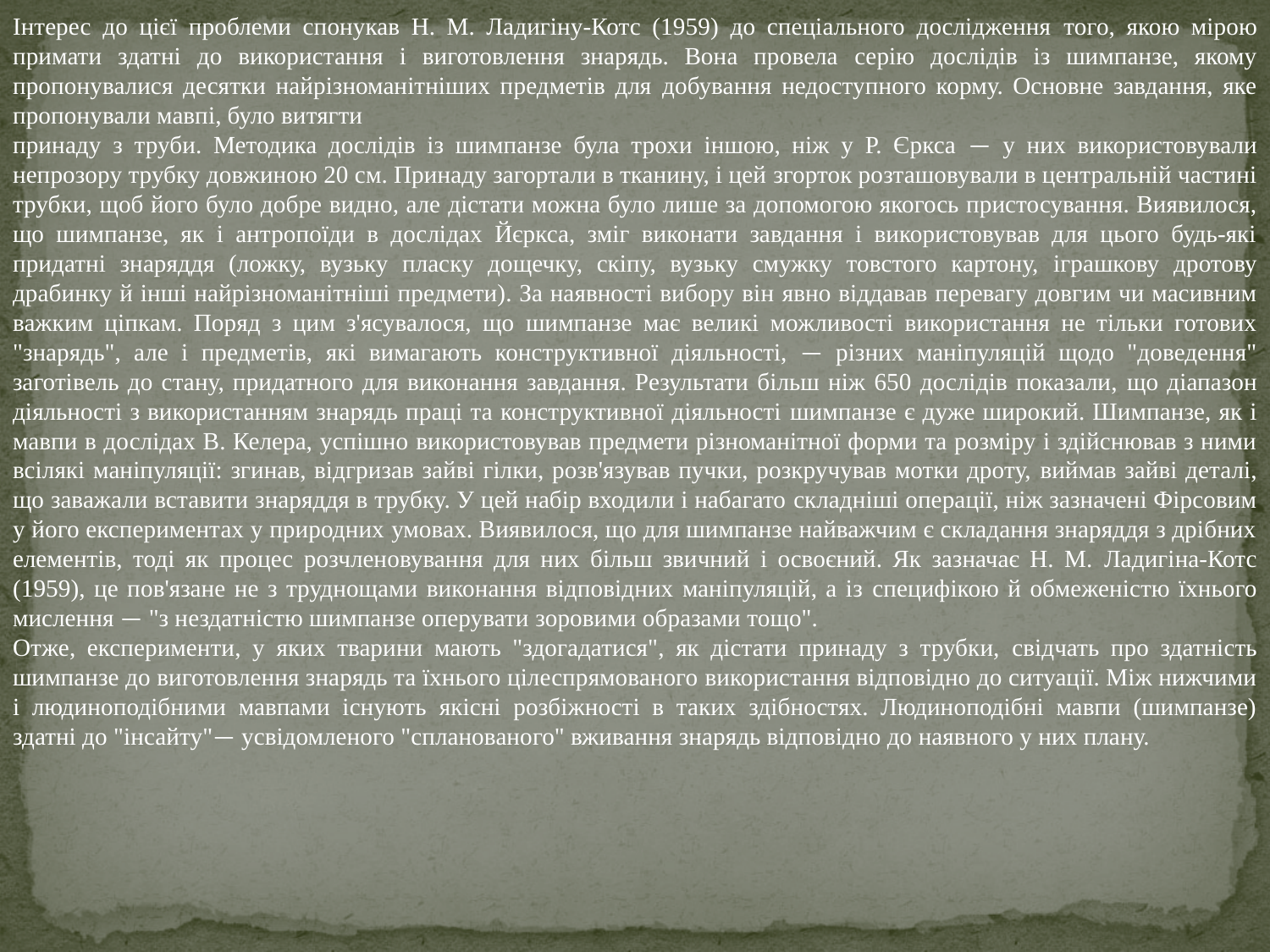

Інтерес до цієї проблеми спонукав Н. М. Ладигіну-Котс (1959) до спеціального дослідження того, якою мірою примати здатні до використання і виготовлення знарядь. Вона провела серію дослідів із шимпанзе, якому пропонувалися десятки найрізноманітніших предметів для добування недоступного корму. Основне завдання, яке пропонували мавпі, було витягти
принаду з труби. Методика дослідів із шимпанзе була трохи іншою, ніж у Р. Єркса — у них використовували непрозору трубку довжиною 20 см. Принаду загортали в тканину, і цей згорток розташовували в центральній частині трубки, щоб його було добре видно, але дістати можна було лише за допомогою якогось пристосування. Виявилося, що шимпанзе, як і антропоїди в дослідах Йєркса, зміг виконати завдання і використовував для цього будь-які придатні знаряддя (ложку, вузьку пласку дощечку, скіпу, вузьку смужку товстого картону, іграшкову дротову драбинку й інші найрізноманітніші предмети). За наявності вибору він явно віддавав перевагу довгим чи масивним важким ціпкам. Поряд з цим з'ясувалося, що шимпанзе має великі можливості використання не тільки готових "знарядь", але і предметів, які вимагають конструктивної діяльності, — різних маніпуляцій щодо "доведення" заготівель до стану, придатного для виконання завдання. Результати більш ніж 650 дослідів показали, що діапазон діяльності з використанням знарядь праці та конструктивної діяльності шимпанзе є дуже широкий. Шимпанзе, як і мавпи в дослідах В. Келера, успішно використовував предмети різноманітної форми та розміру і здійснював з ними всілякі маніпуляції: згинав, відгризав зайві гілки, розв'язував пучки, розкручував мотки дроту, виймав зайві деталі, що заважали вставити знаряддя в трубку. У цей набір входили і набагато складніші операції, ніж зазначені Фірсовим у його експериментах у природних умовах. Виявилося, що для шимпанзе найважчим є складання знаряддя з дрібних елементів, тоді як процес розчленовування для них більш звичний і освоєний. Як зазначає Н. М. Ладигіна-Котс (1959), це пов'язане не з труднощами виконання відповідних маніпуляцій, а із специфікою й обмеженістю їхнього мислення — "з нездатністю шимпанзе оперувати зоровими образами тощо".
Отже, експерименти, у яких тварини мають "здогадатися", як дістати принаду з трубки, свідчать про здатність шимпанзе до виготовлення знарядь та їхнього цілеспрямованого використання відповідно до ситуації. Між нижчими і людиноподібними мавпами існують якісні розбіжності в таких здібностях. Людиноподібні мавпи (шимпанзе) здатні до "інсайту"— усвідомленого "спланованого" вживання знарядь відповідно до наявного у них плану.